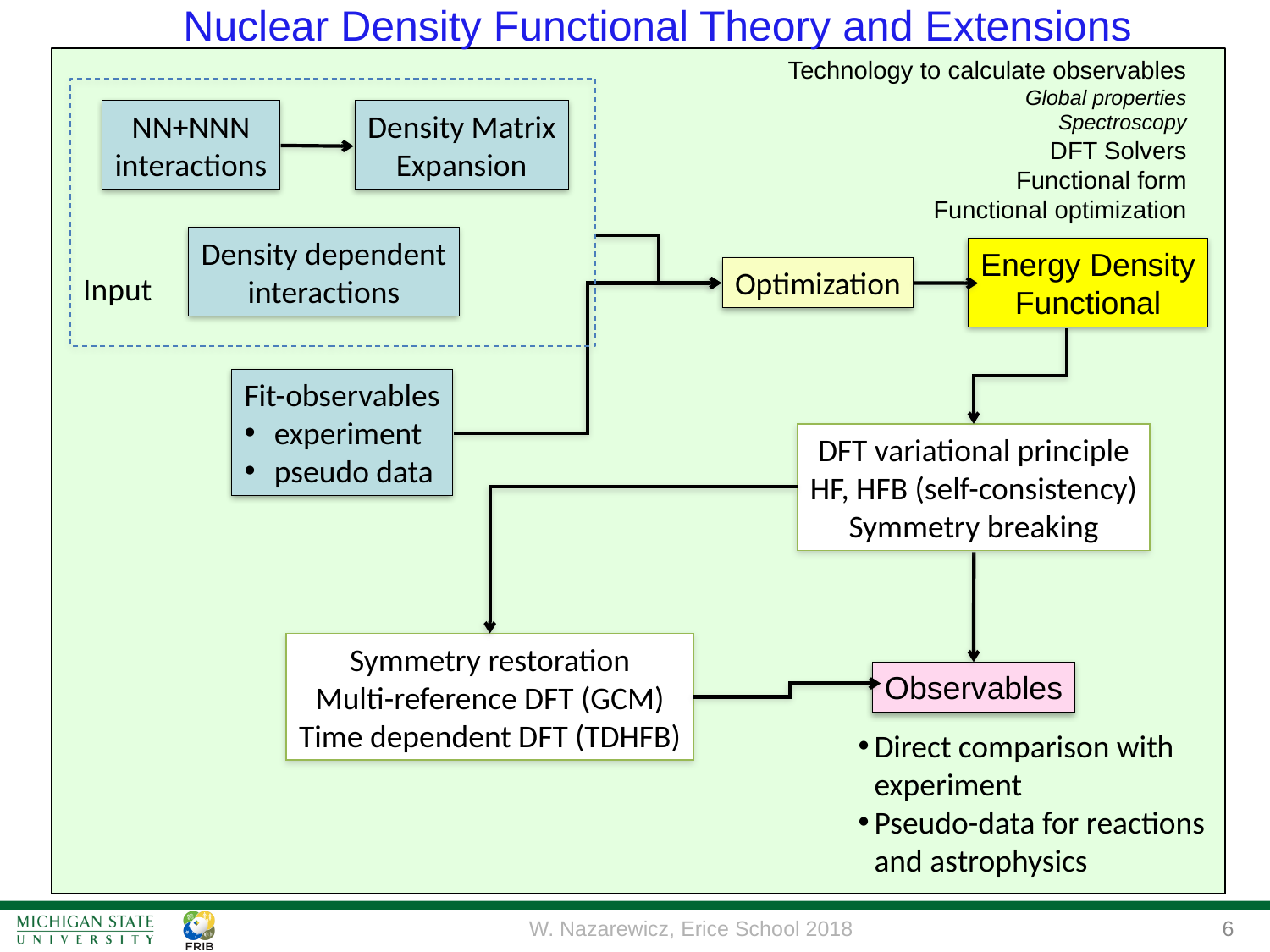

Nuclear Density Functional Theory and Extensions

Technology to calculate observables
Global properties
Spectroscopy
DFT Solvers
Functional form
Functional optimization

NN+NNN
interactions
Density Matrix
Expansion
Density dependent
interactions
Energy Density
Functional
Optimization
Input
Fit-observables
experiment
pseudo data
DFT variational principle
HF, HFB (self-consistency)
Symmetry breaking
Symmetry restoration
Multi-reference DFT (GCM)
Time dependent DFT (TDHFB)
Observables
Direct comparison with experiment
Pseudo-data for reactions and astrophysics
W. Nazarewicz, Erice School 2018
6